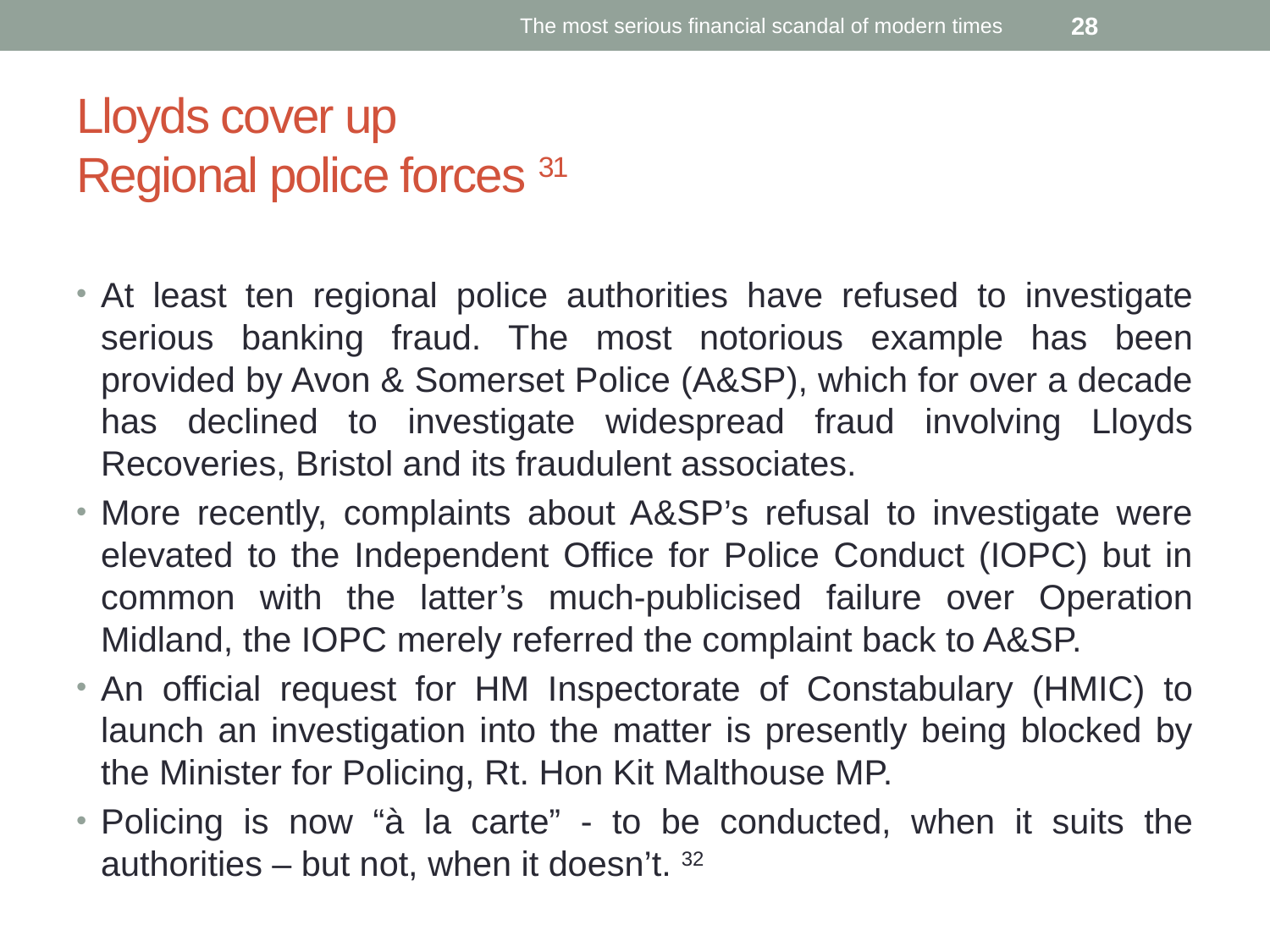

The most serious financial scandal of modern times
28
# Lloyds cover up Regional police forces 31
At least ten regional police authorities have refused to investigate serious banking fraud. The most notorious example has been provided by Avon & Somerset Police (A&SP), which for over a decade has declined to investigate widespread fraud involving Lloyds Recoveries, Bristol and its fraudulent associates.
More recently, complaints about A&SP’s refusal to investigate were elevated to the Independent Office for Police Conduct (IOPC) but in common with the latter’s much-publicised failure over Operation Midland, the IOPC merely referred the complaint back to A&SP.
An official request for HM Inspectorate of Constabulary (HMIC) to launch an investigation into the matter is presently being blocked by the Minister for Policing, Rt. Hon Kit Malthouse MP.
Policing is now “à la carte” - to be conducted, when it suits the authorities – but not, when it doesn’t. 32